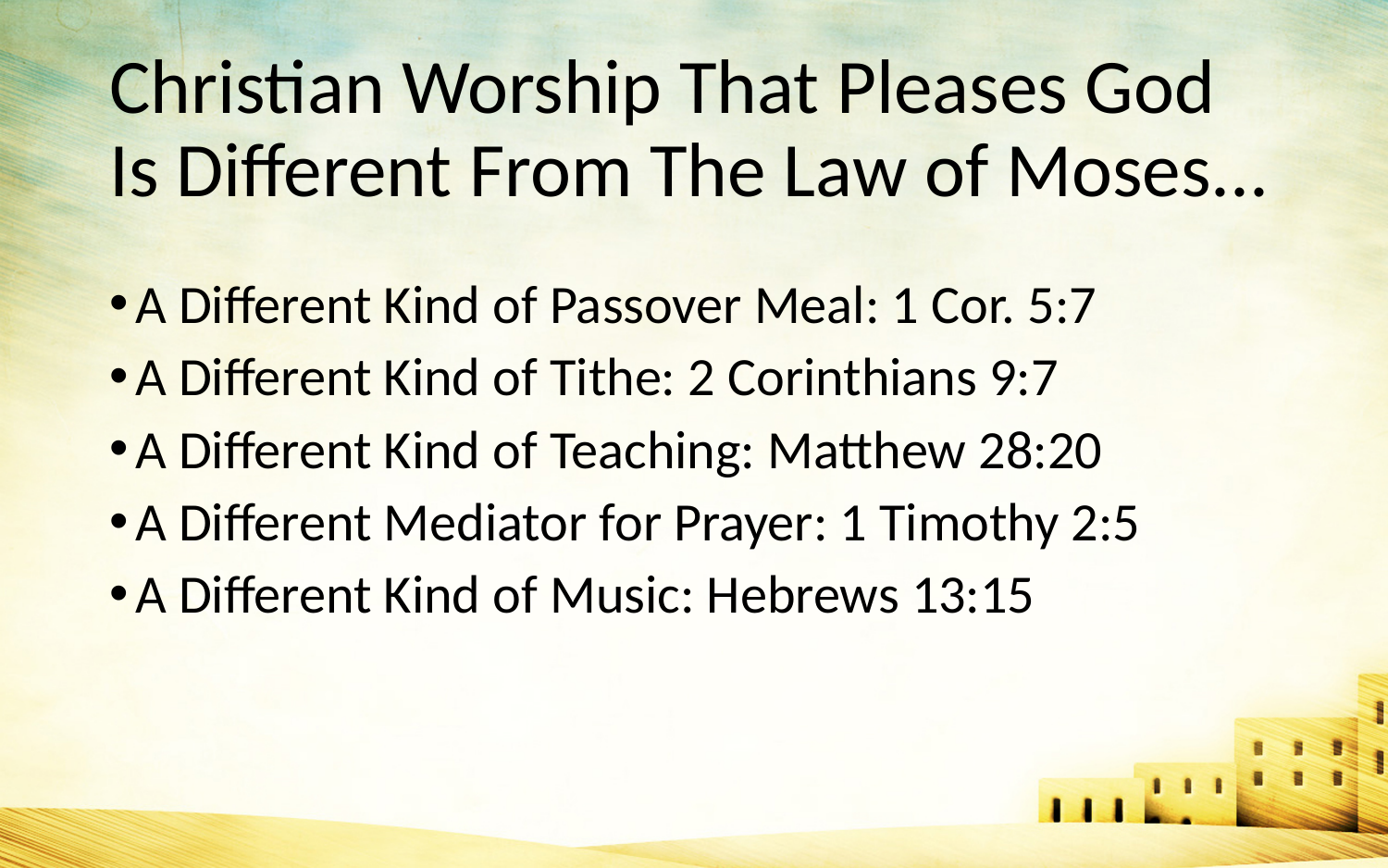

# Christian Worship That Pleases God Is Different From The Law of Moses...
A Different Kind of Passover Meal: 1 Cor. 5:7
A Different Kind of Tithe: 2 Corinthians 9:7
A Different Kind of Teaching: Matthew 28:20
A Different Mediator for Prayer: 1 Timothy 2:5
A Different Kind of Music: Hebrews 13:15